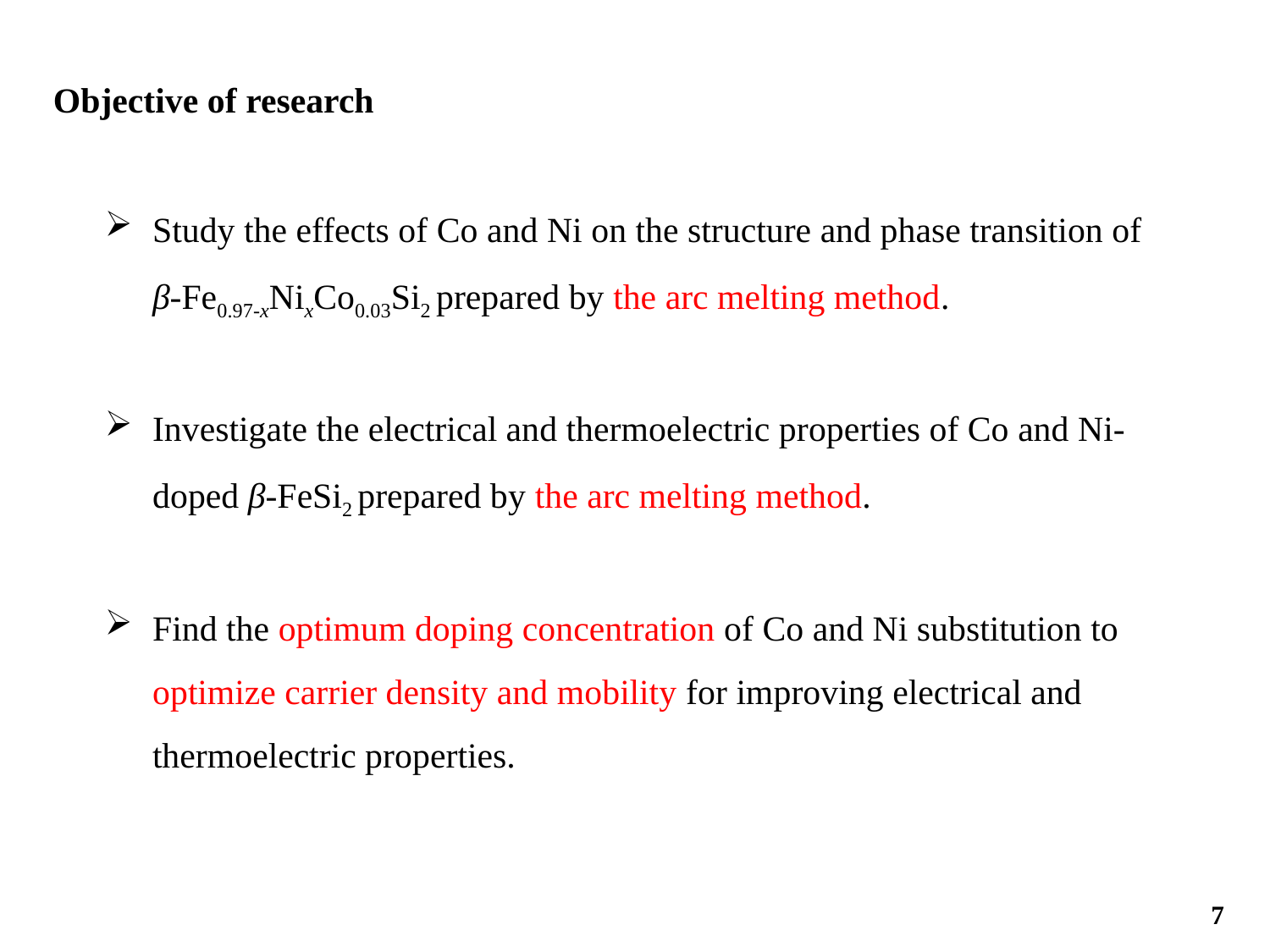

Objective of research

Study the effects of Co and Ni on the structure and phase transition of β-Fe0.97-xNixCo0.03Si2 prepared by the arc melting method.

Investigate the electrical and thermoelectric properties of Co and Ni-doped β-FeSi2 prepared by the arc melting method.

Find the optimum doping concentration of Co and Ni substitution to optimize carrier density and mobility for improving electrical and thermoelectric properties.
7